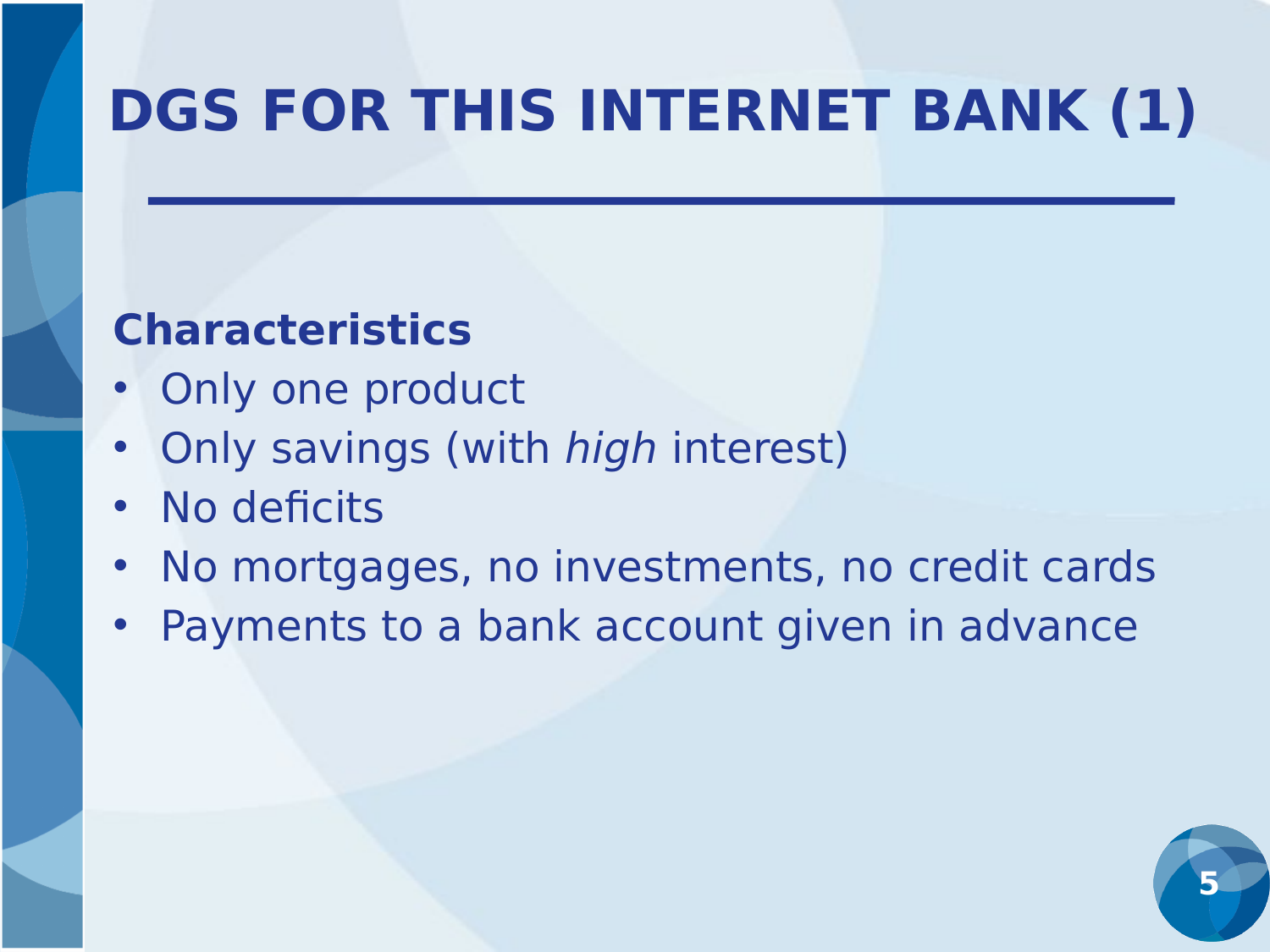

# DGS for this Internet Bank (1)
Characteristics
Only one product
Only savings (with high interest)
No deficits
No mortgages, no investments, no credit cards
Payments to a bank account given in advance

5